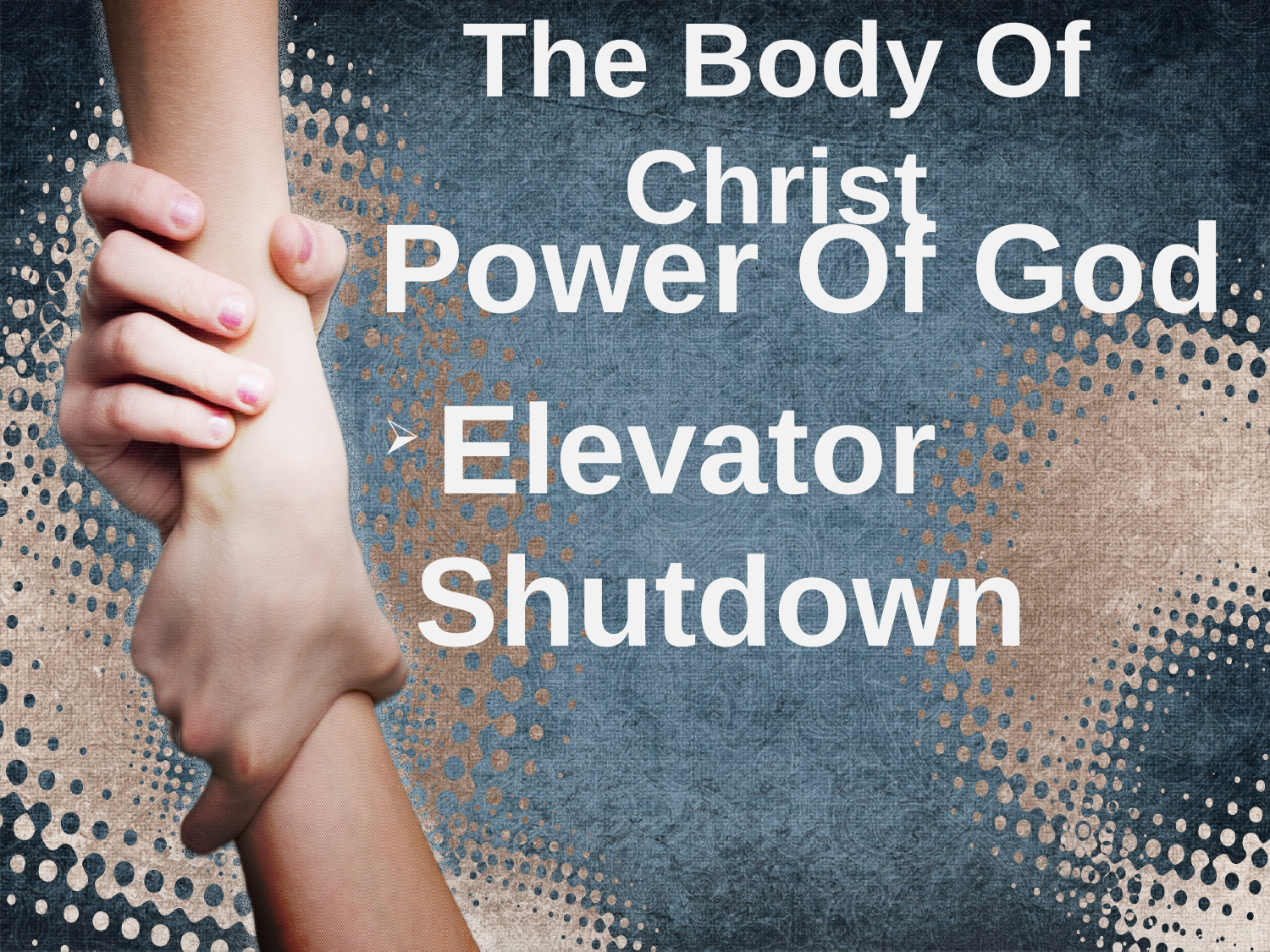

# The Body Of Christ
        Power Of God
 Elevator  Shutdown